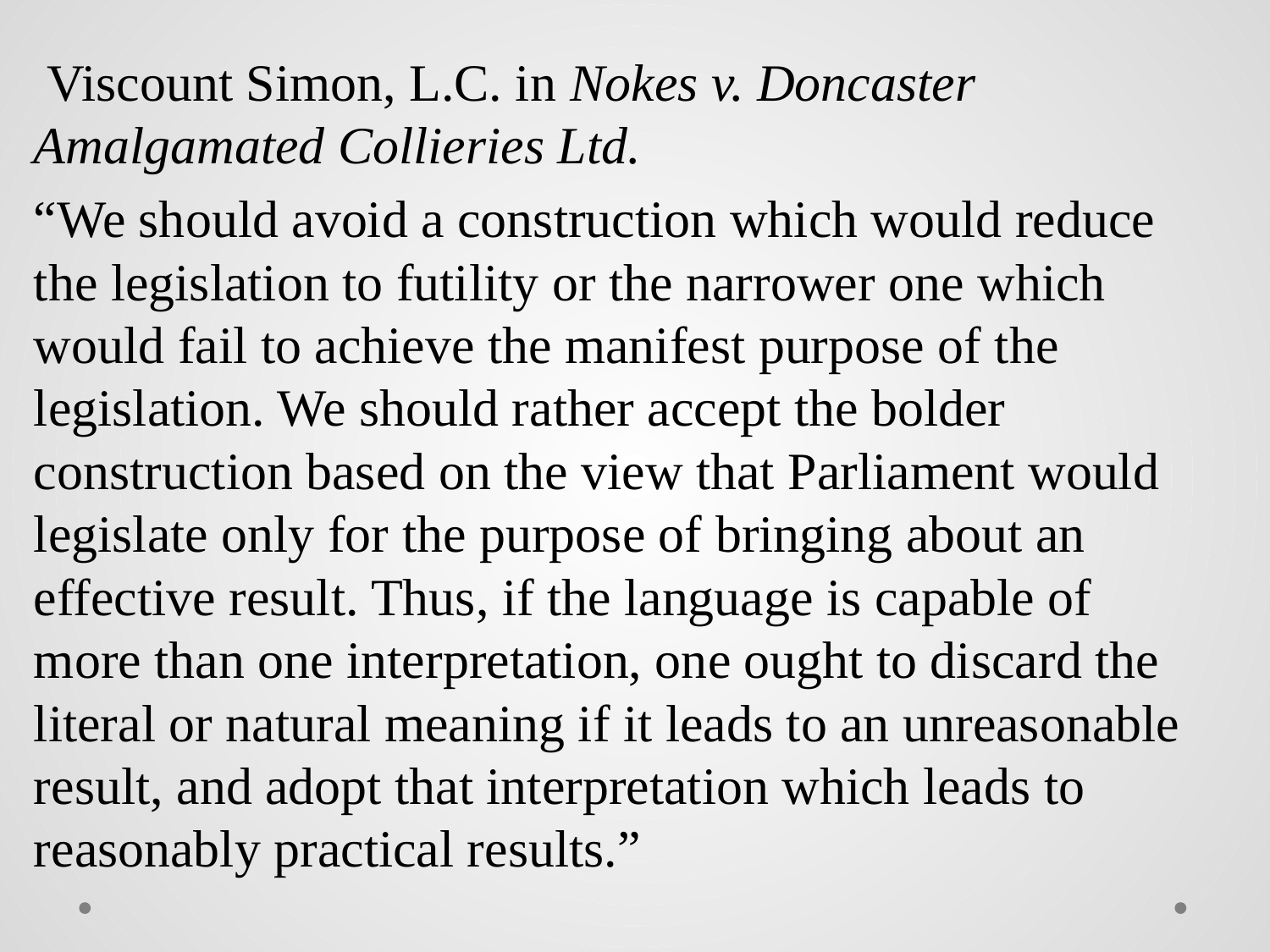

Viscount Simon, L.C. in Nokes v. Doncaster Amalgamated Collieries Ltd.
“We should avoid a construction which would reduce the legislation to futility or the narrower one which would fail to achieve the manifest purpose of the legislation. We should rather accept the bolder construction based on the view that Parliament would legislate only for the purpose of bringing about an effective result. Thus, if the language is capable of more than one interpretation, one ought to discard the literal or natural meaning if it leads to an unreasonable result, and adopt that interpretation which leads to reasonably practical results.”